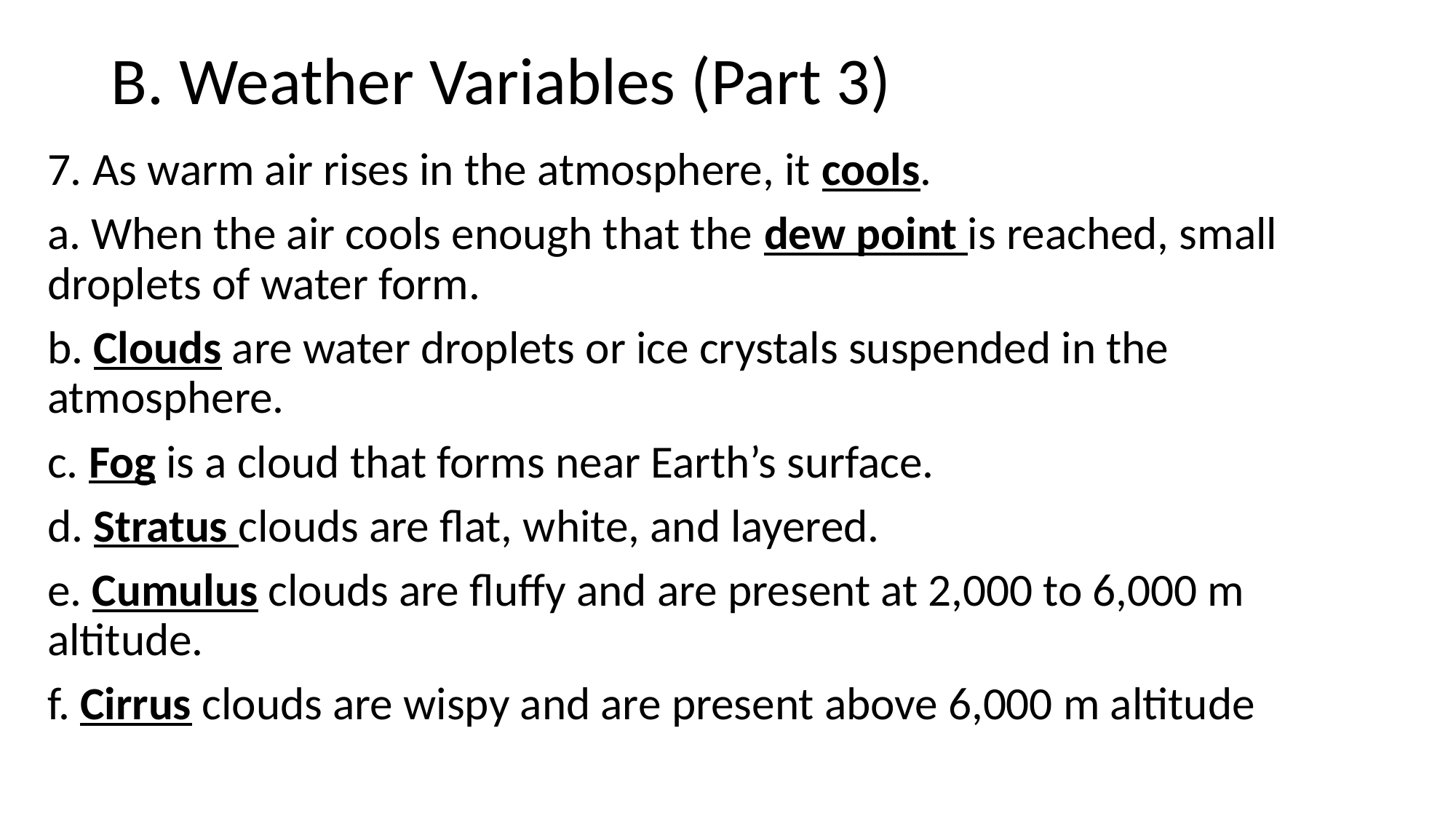

# B. Weather Variables (Part 3)
7. As warm air rises in the atmosphere, it cools.
a. When the air cools enough that the dew point is reached, small droplets of water form.
b. Clouds are water droplets or ice crystals suspended in the atmosphere.
c. Fog is a cloud that forms near Earth’s surface.
d. Stratus clouds are flat, white, and layered.
e. Cumulus clouds are fluffy and are present at 2,000 to 6,000 m altitude.
f. Cirrus clouds are wispy and are present above 6,000 m altitude